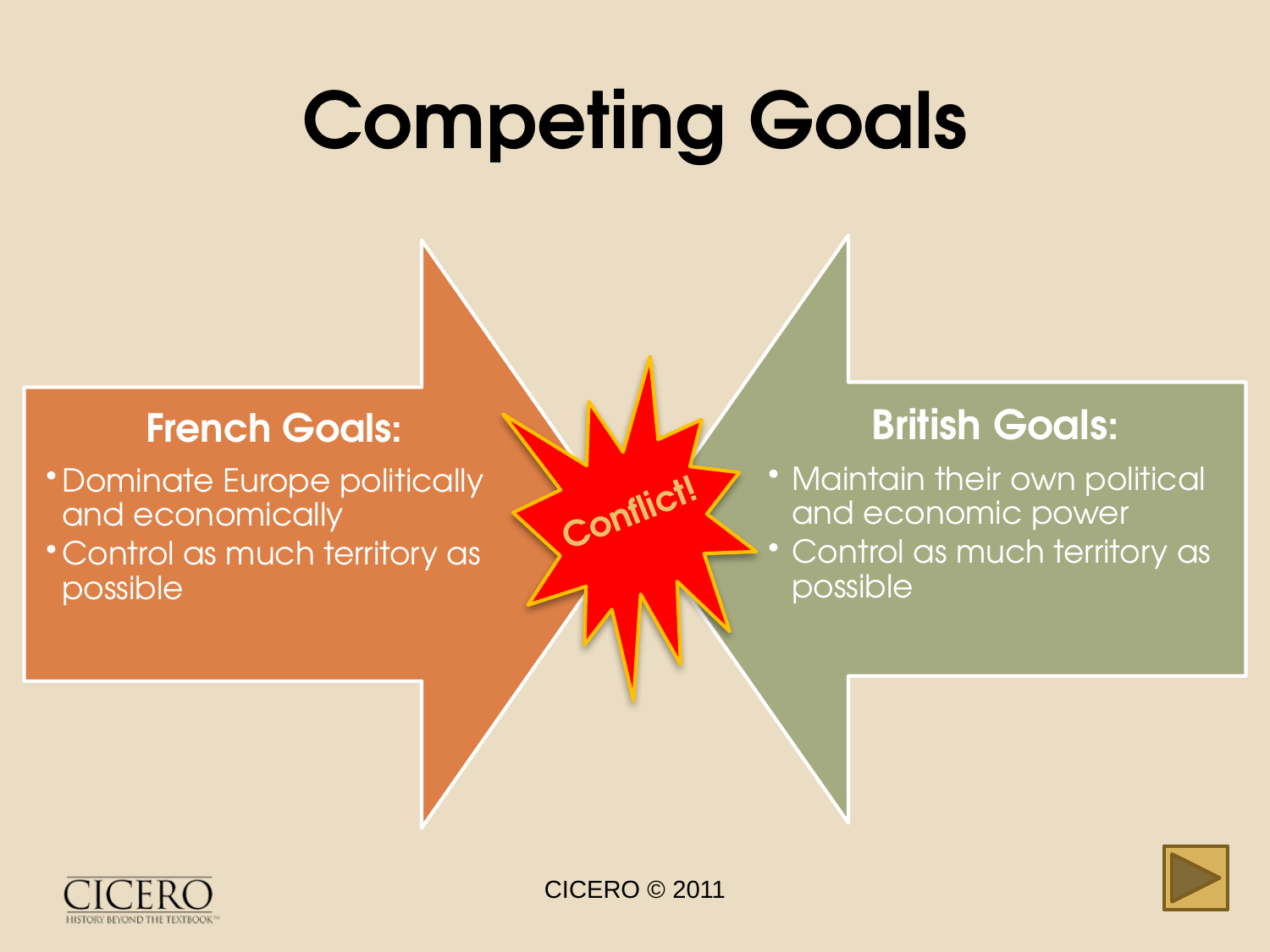

# Competing Goals
French Goals:
Dominate Europe politically and economically
Control as much territory as possible
British Goals:
Maintain their own political and economic power
Control as much territory as possible

Conflict!

CICERO © 2011